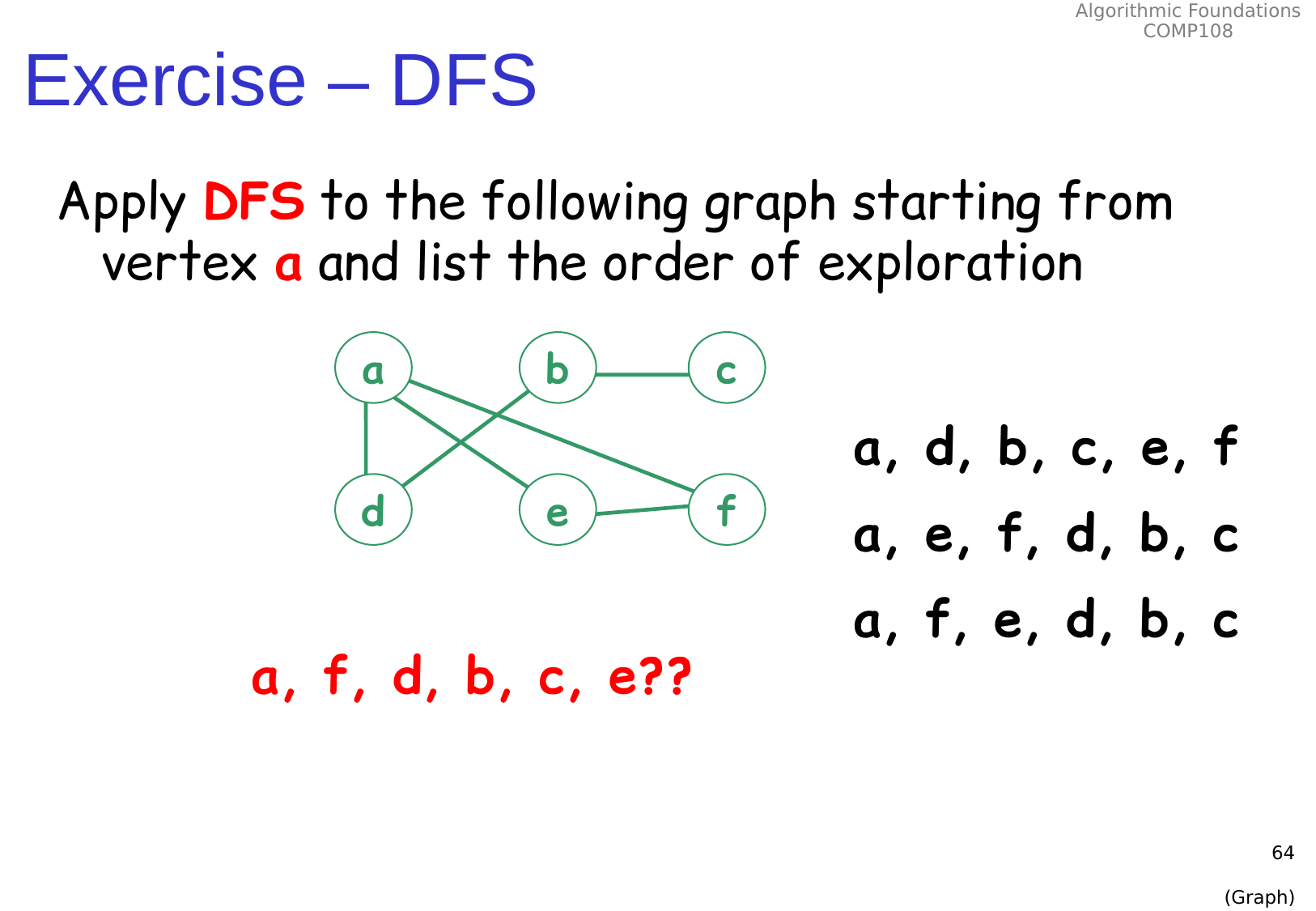

# Exercise – DFS
Apply DFS to the following graph starting from vertex a and list the order of exploration

a
b
c

a, d, b, c, e, f
d
e
f
a, e, f, d, b, c

a, f, e, d, b, c
a, f, d, b, c, e??
64

(Graph)